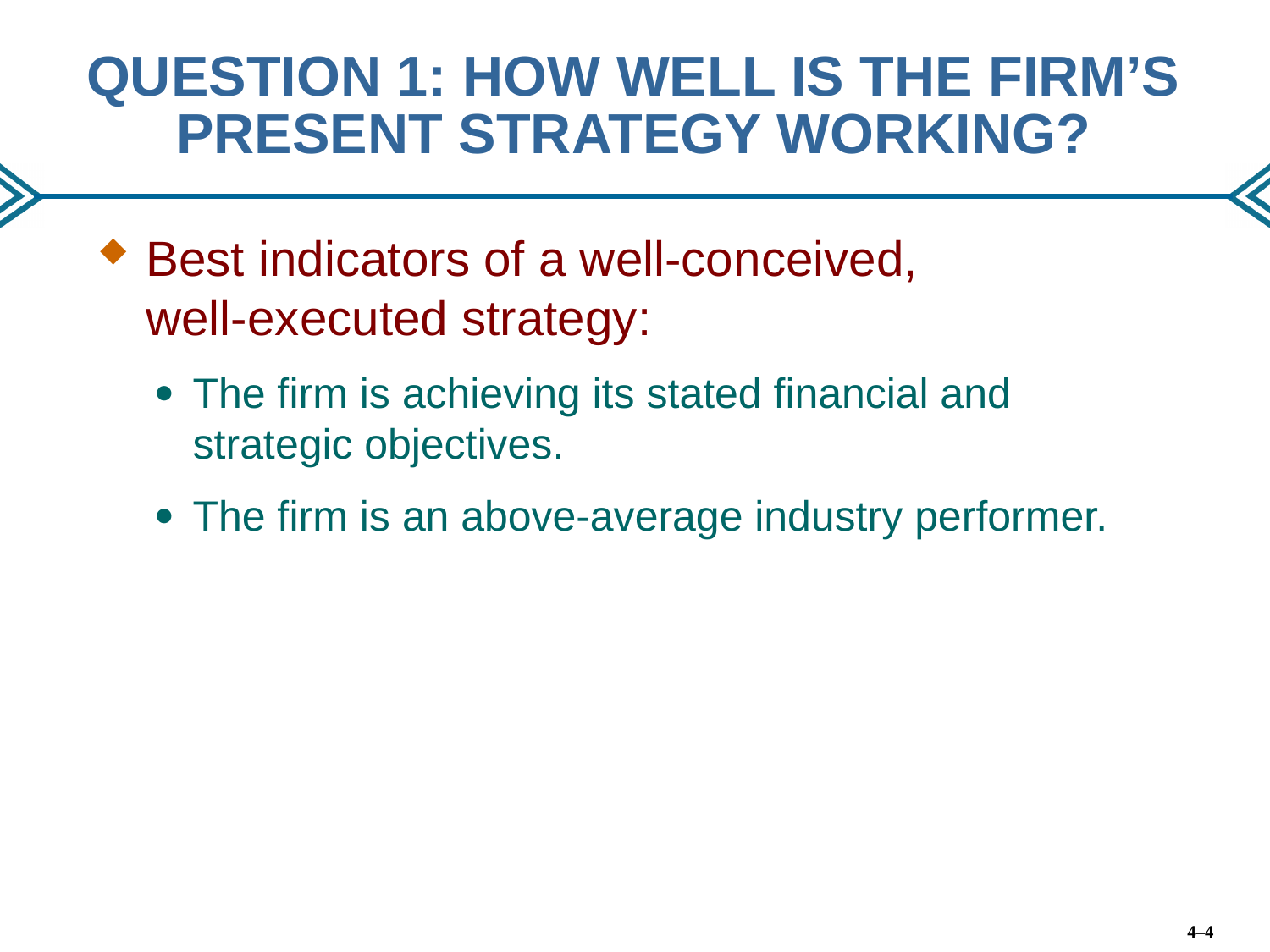

# QUESTION 1: HOW WELL IS THE FIRM’S PRESENT STRATEGY WORKING?
Best indicators of a well-conceived,
well-executed strategy:
The firm is achieving its stated financial and strategic objectives.
The firm is an above-average industry performer.
4–4